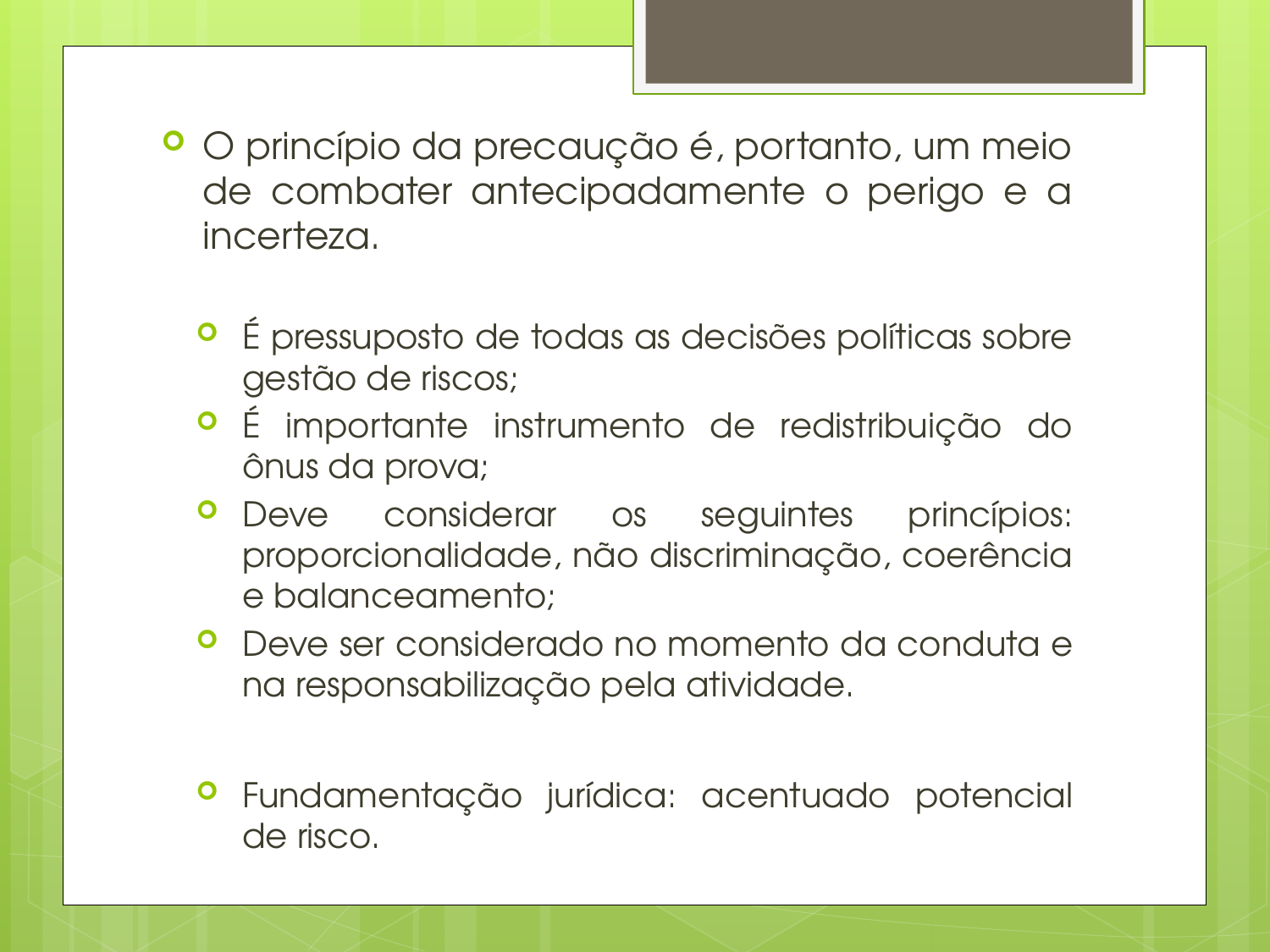

O princípio da precaução é, portanto, um meio de combater antecipadamente o perigo e a incerteza.

É pressuposto de todas as decisões políticas sobre gestão de riscos;
É importante instrumento de redistribuição do ônus da prova;
Deve considerar os seguintes princípios: proporcionalidade, não discriminação, coerência e balanceamento;
Deve ser considerado no momento da conduta e na responsabilização pela atividade.

Fundamentação jurídica: acentuado potencial de risco.